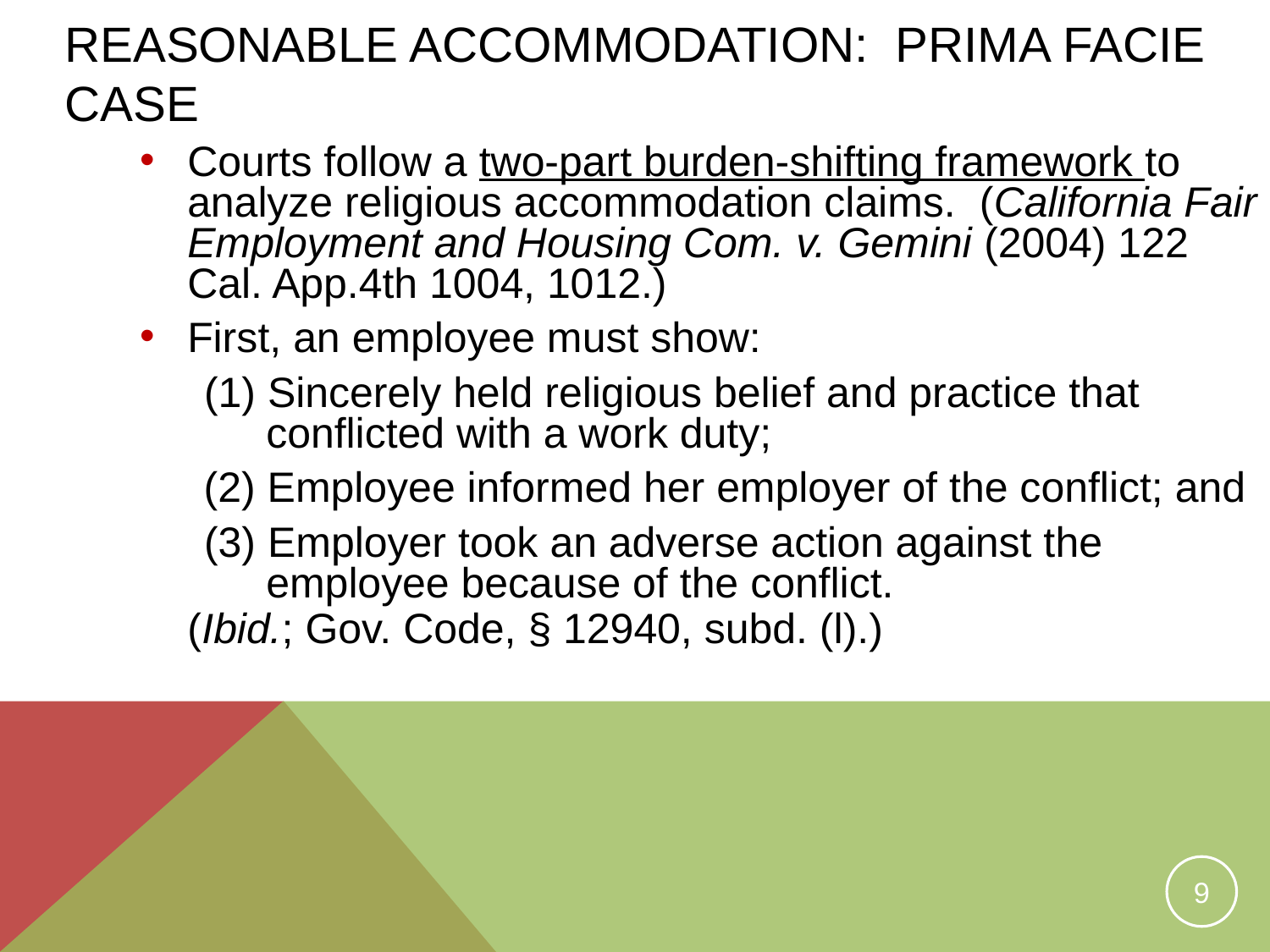

Reasonable Accommodation:  Prima Facie Case
Courts follow a two-part burden-shifting framework to analyze religious accommodation claims.  (California Fair Employment and Housing Com. v. Gemini (2004) 122 Cal. App.4th 1004, 1012.)
First, an employee must show:
(1) Sincerely held religious belief and practice that conflicted with a work duty;
(2) Employee informed her employer of the conflict; and
(3) Employer took an adverse action against the employee because of the conflict.
(Ibid.; Gov. Code, § 12940, subd. (l).)

9